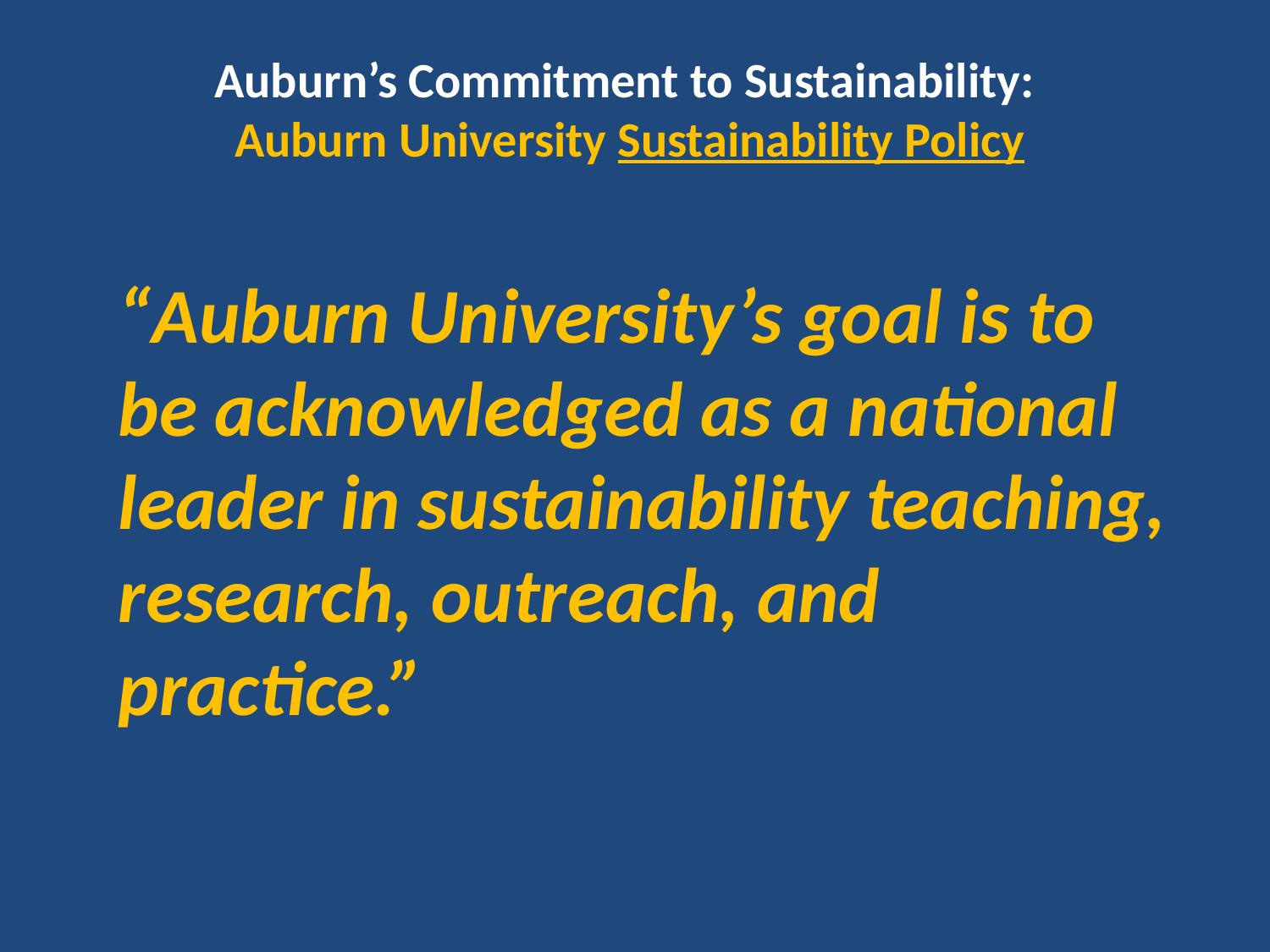

Auburn’s Commitment to Sustainability:
Auburn University Sustainability Policy

“Auburn University’s goal is to be acknowledged as a national leader in sustainability teaching, research, outreach, and practice.”